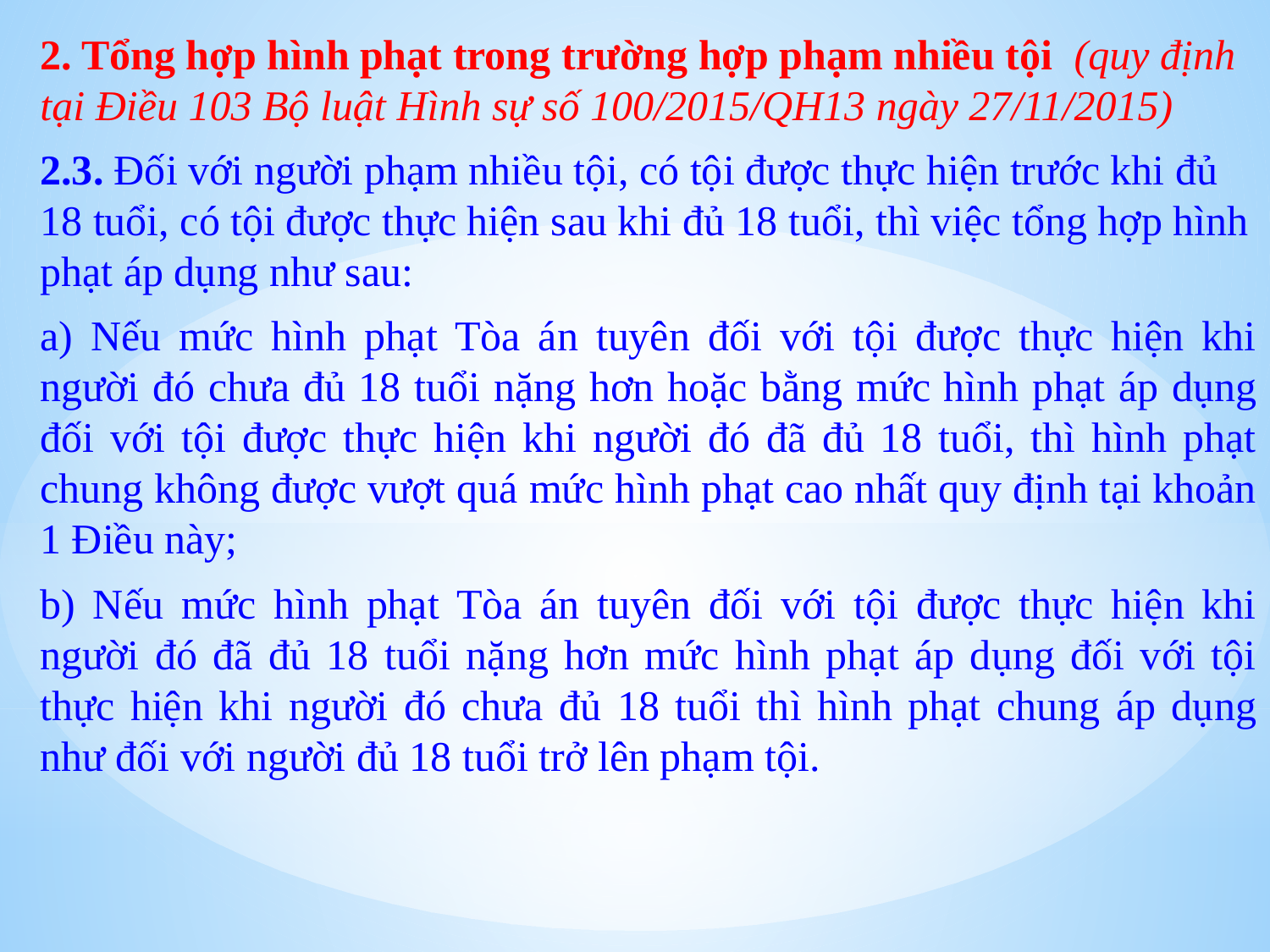

2. Tổng hợp hình phạt trong trường hợp phạm nhiều tội  (quy định tại Điều 103 Bộ luật Hình sự số 100/2015/QH13 ngày 27/11/2015)
2.3. Đối với người phạm nhiều tội, có tội được thực hiện trước khi đủ 18 tuổi, có tội được thực hiện sau khi đủ 18 tuổi, thì việc tổng hợp hình phạt áp dụng như sau:
a) Nếu mức hình phạt Tòa án tuyên đối với tội được thực hiện khi người đó chưa đủ 18 tuổi nặng hơn hoặc bằng mức hình phạt áp dụng đối với tội được thực hiện khi người đó đã đủ 18 tuổi, thì hình phạt chung không được vượt quá mức hình phạt cao nhất quy định tại khoản 1 Điều này;
b) Nếu mức hình phạt Tòa án tuyên đối với tội được thực hiện khi người đó đã đủ 18 tuổi nặng hơn mức hình phạt áp dụng đối với tội thực hiện khi người đó chưa đủ 18 tuổi thì hình phạt chung áp dụng như đối với người đủ 18 tuổi trở lên phạm tội.